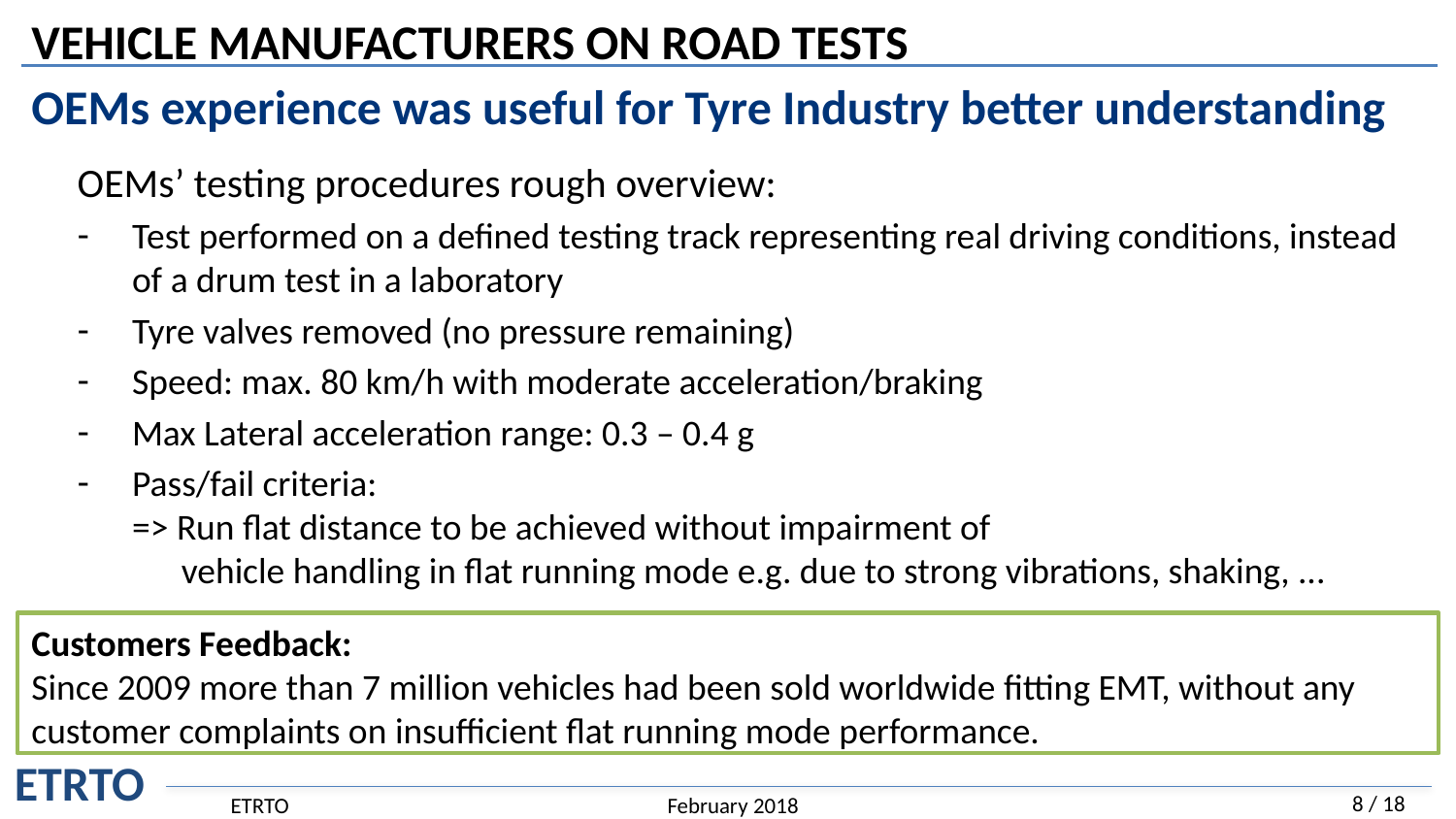

# VEHICLE MANUFACTURERS ON ROAD TESTS
OEMs experience was useful for Tyre Industry better understanding
OEMs’ testing procedures rough overview:
Test performed on a defined testing track representing real driving conditions, instead of a drum test in a laboratory
Tyre valves removed (no pressure remaining)
Speed: max. 80 km/h with moderate acceleration/braking
Max Lateral acceleration range: 0.3 – 0.4 g
Pass/fail criteria:
=> Run flat distance to be achieved without impairment of
      vehicle handling in flat running mode e.g. due to strong vibrations, shaking, ...
Customers Feedback:
Since 2009 more than 7 million vehicles had been sold worldwide fitting EMT, without any customer complaints on insufficient flat running mode performance.